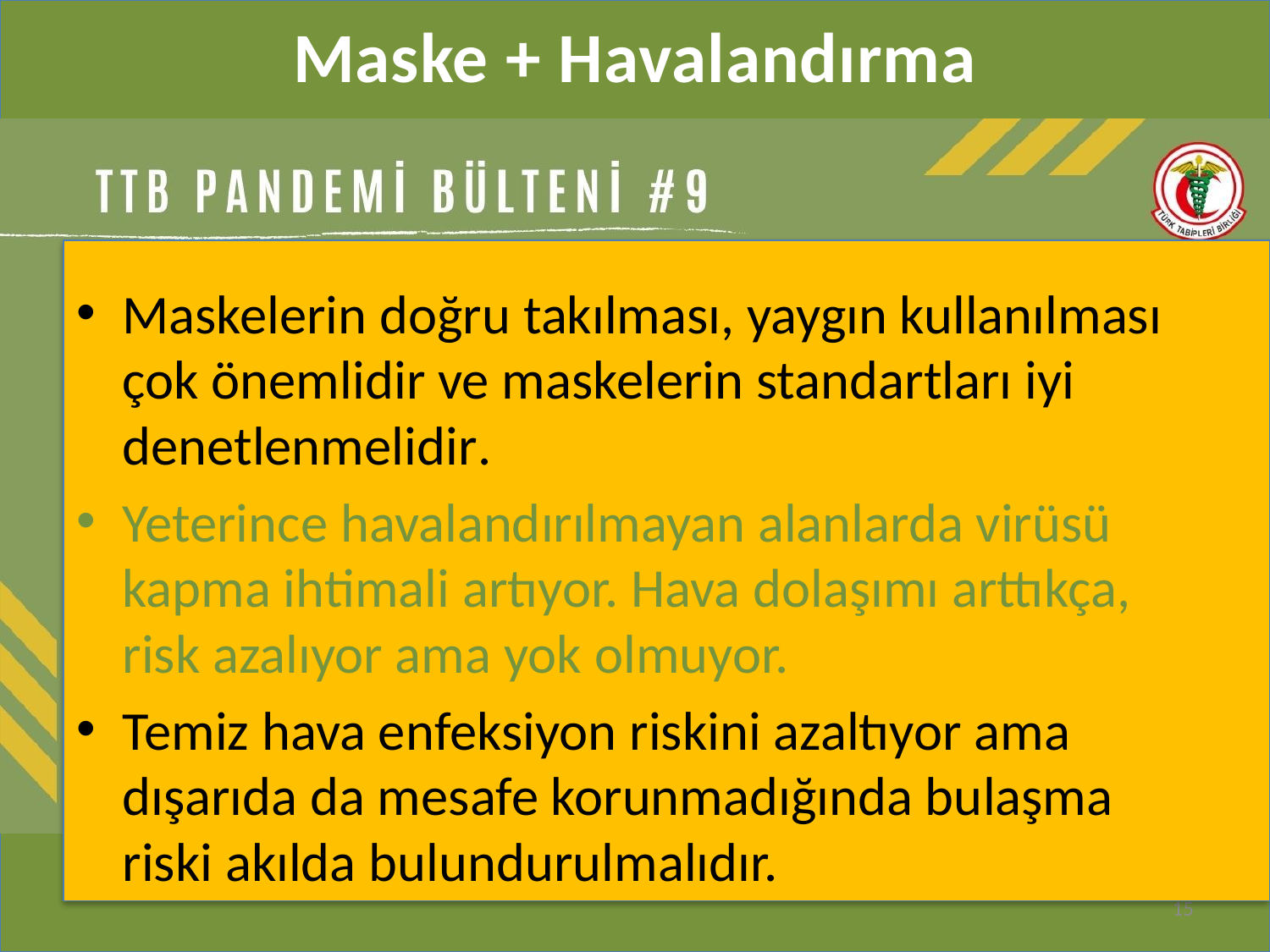

# Maske + Havalandırma

Maskelerin doğru takılması, yaygın kullanılması çok önemlidir ve maskelerin standartları iyi denetlenmelidir.
Yeterince havalandırılmayan alanlarda virüsü kapma ihtimali artıyor. Hava dolaşımı arttıkça, risk azalıyor ama yok olmuyor.
Temiz hava enfeksiyon riskini azaltıyor ama dışarıda da mesafe korunmadığında bulaşma riski akılda bulundurulmalıdır.
15